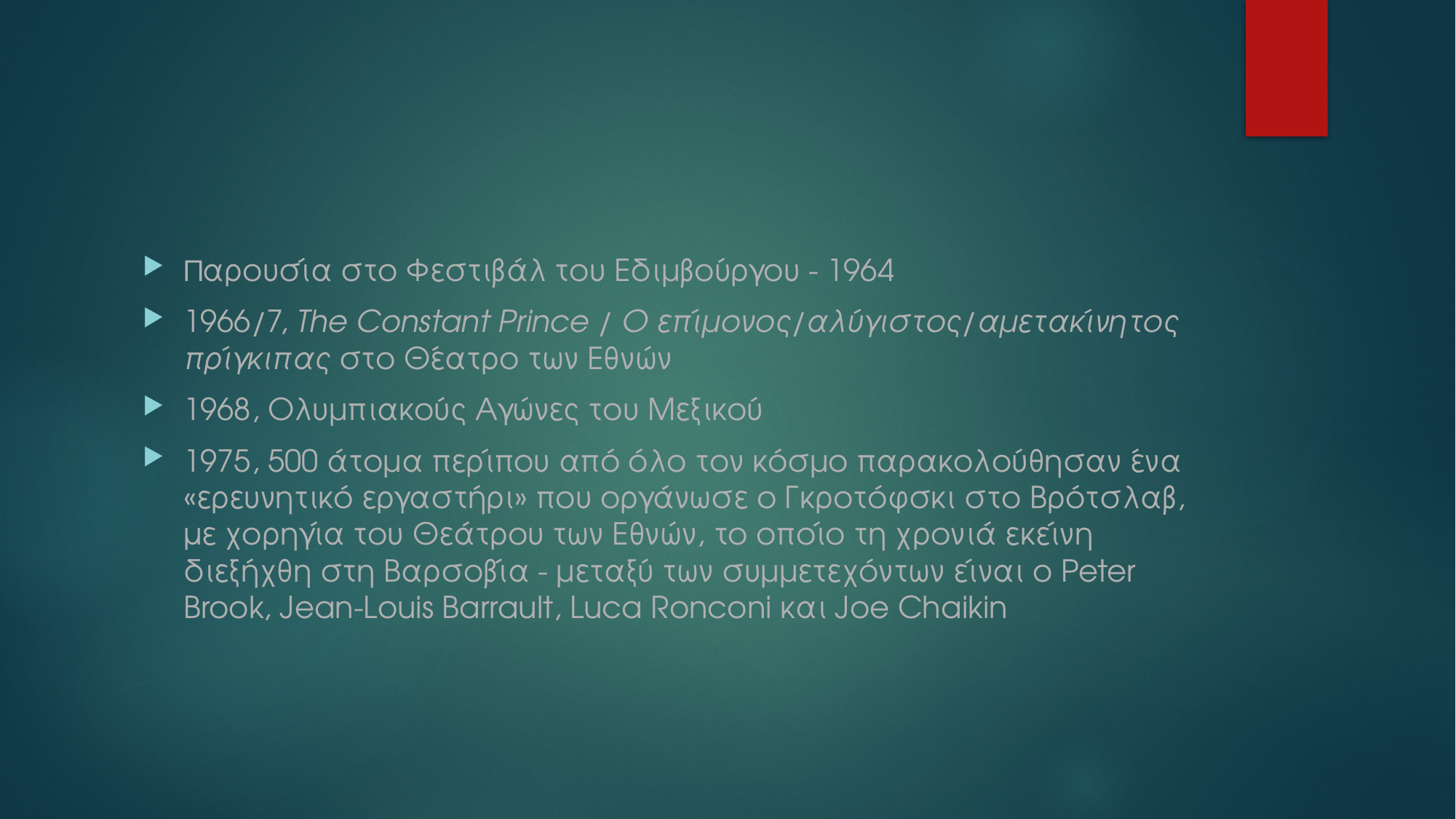

#
Παρουσία στο Φεστιβάλ του Εδιμβούργου - 1964
1966/7, The Constant Prince / Ο επίμονος/αλύγιστος/αμετακίνητος πρίγκιπας στο Θέατρο των Εθνών
1968, Ολυμπιακούς Αγώνες του Μεξικού
1975, 500 άτομα περίπου από όλο τον κόσμο παρακολούθησαν ένα «ερευνητικό εργαστήρι» που οργάνωσε ο Γκροτόφσκι στο Βρότσλαβ, µε χορηγία του Θεάτρου των Εθνών, το οποίο τη χρονιά εκείνη διεξήχθη στη Βαρσοβία - μεταξύ των συμμετεχόντων είναι ο Peter Brook, Jean-Louis Barrault, Luca Ronconi και Joe Chaikin